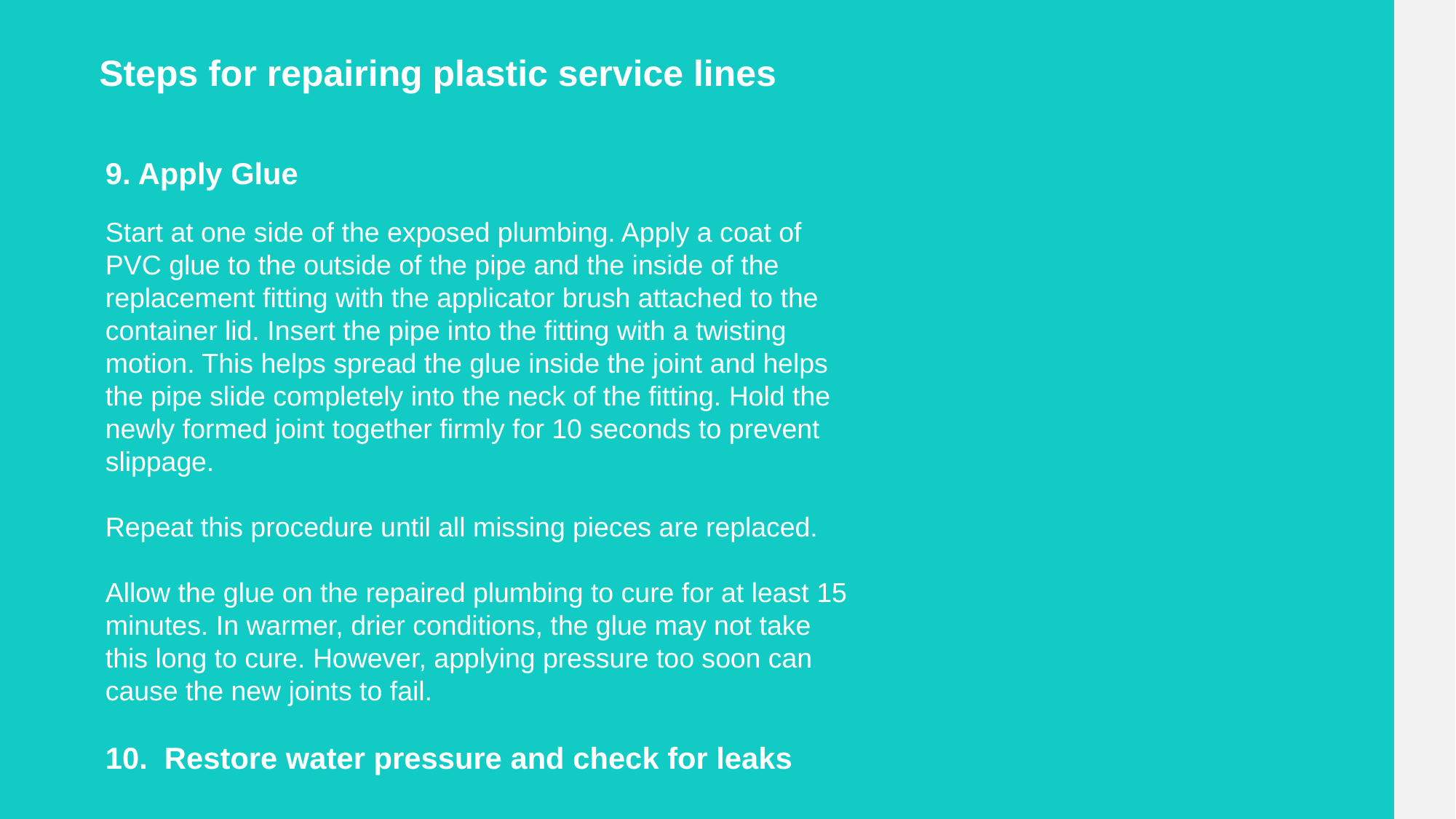

# Steps for repairing plastic service lines
9. Apply Glue
Start at one side of the exposed plumbing. Apply a coat of PVC glue to the outside of the pipe and the inside of the replacement fitting with the applicator brush attached to the container lid. Insert the pipe into the fitting with a twisting motion. This helps spread the glue inside the joint and helps the pipe slide completely into the neck of the fitting. Hold the newly formed joint together firmly for 10 seconds to prevent slippage.

Repeat this procedure until all missing pieces are replaced.

Allow the glue on the repaired plumbing to cure for at least 15 minutes. In warmer, drier conditions, the glue may not take this long to cure. However, applying pressure too soon can cause the new joints to fail.

10.  Restore water pressure and check for leaks